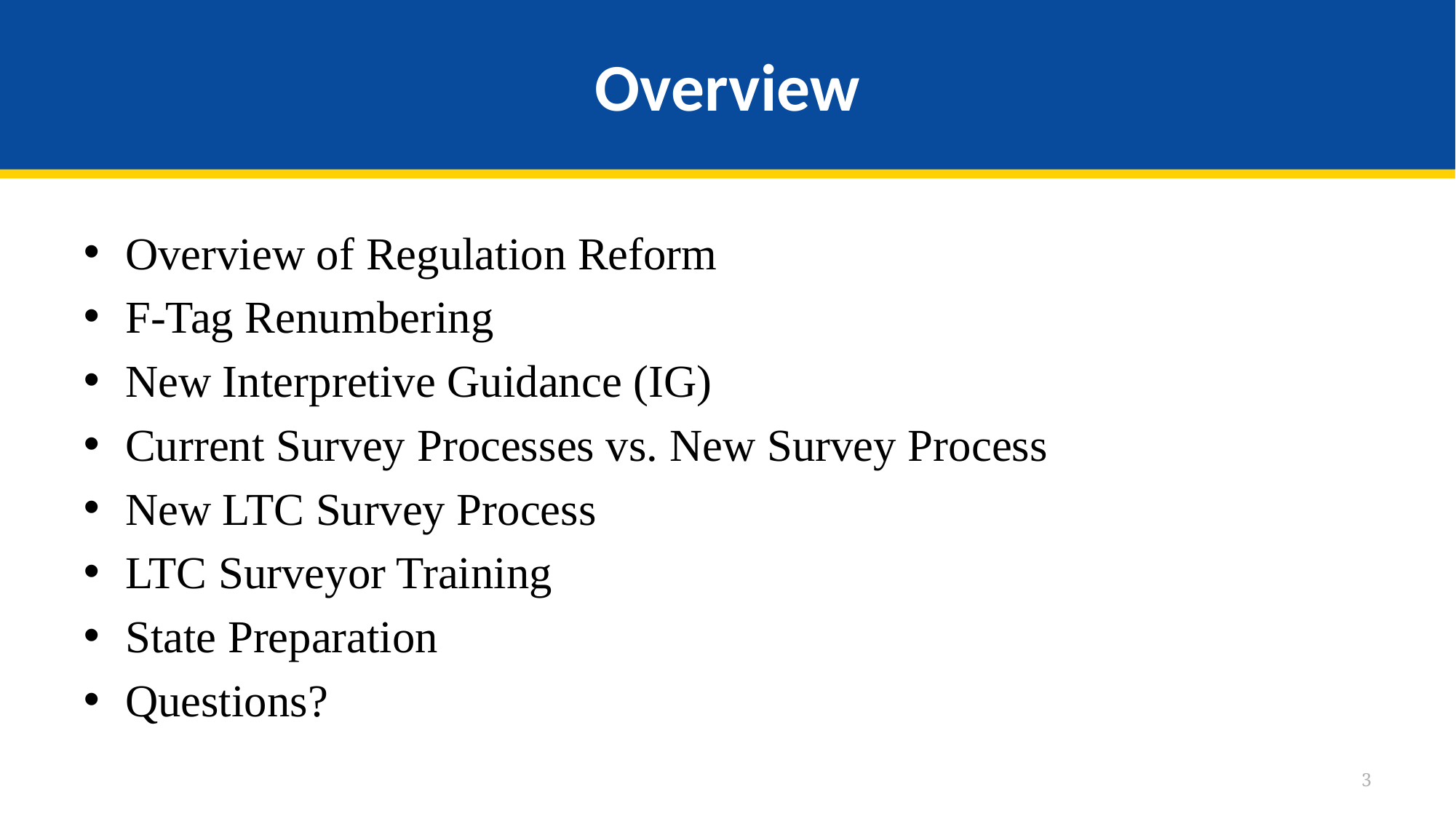

# Overview
Overview of Regulation Reform
F-Tag Renumbering
New Interpretive Guidance (IG)
Current Survey Processes vs. New Survey Process
New LTC Survey Process
LTC Surveyor Training
State Preparation
Questions?
3